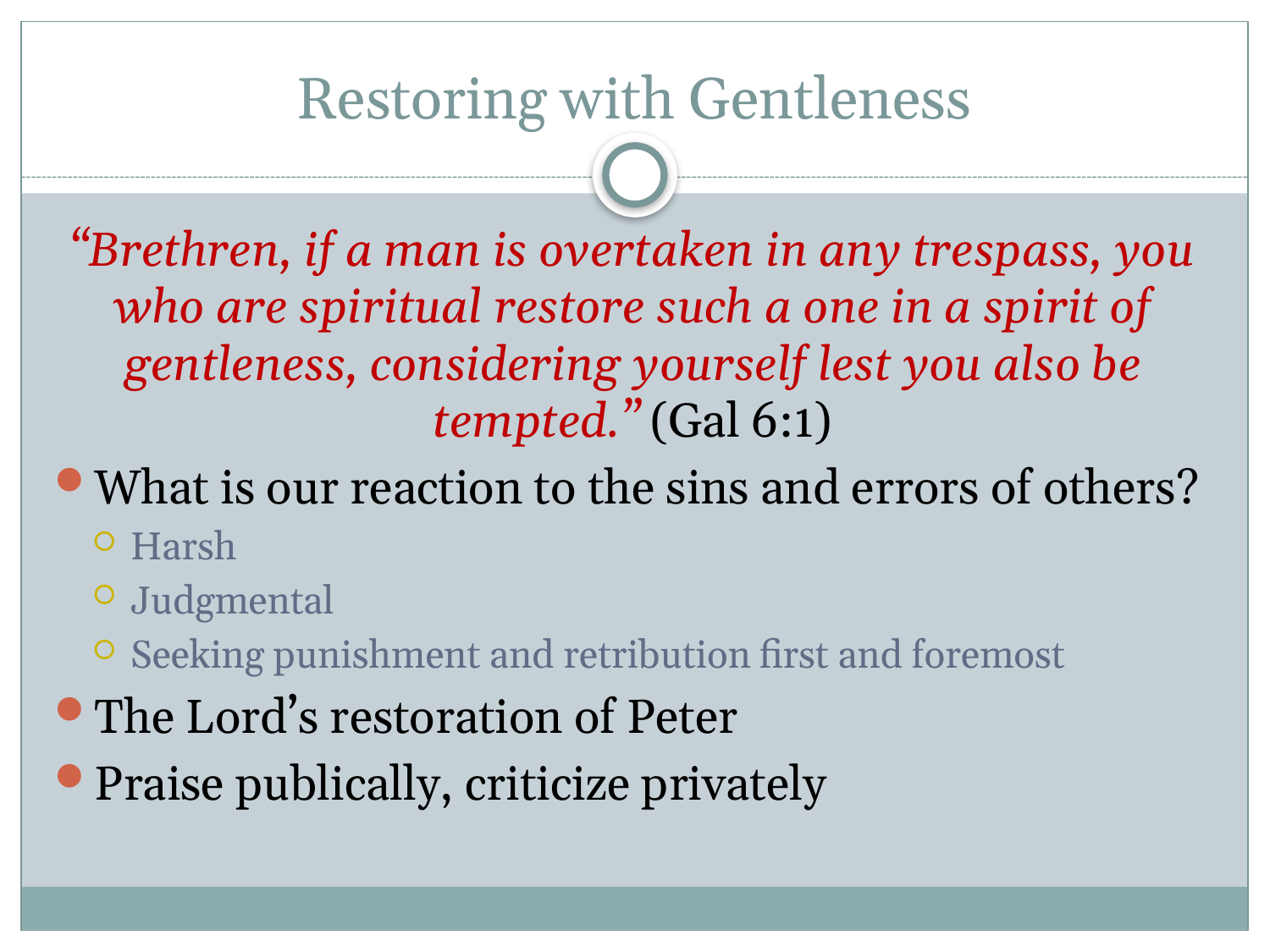

# Restoring with Gentleness
“Brethren, if a man is overtaken in any trespass, you who are spiritual restore such a one in a spirit of gentleness, considering yourself lest you also be tempted.” (Gal 6:1)
What is our reaction to the sins and errors of others?
Harsh
Judgmental
Seeking punishment and retribution first and foremost
The Lord’s restoration of Peter
Praise publically, criticize privately